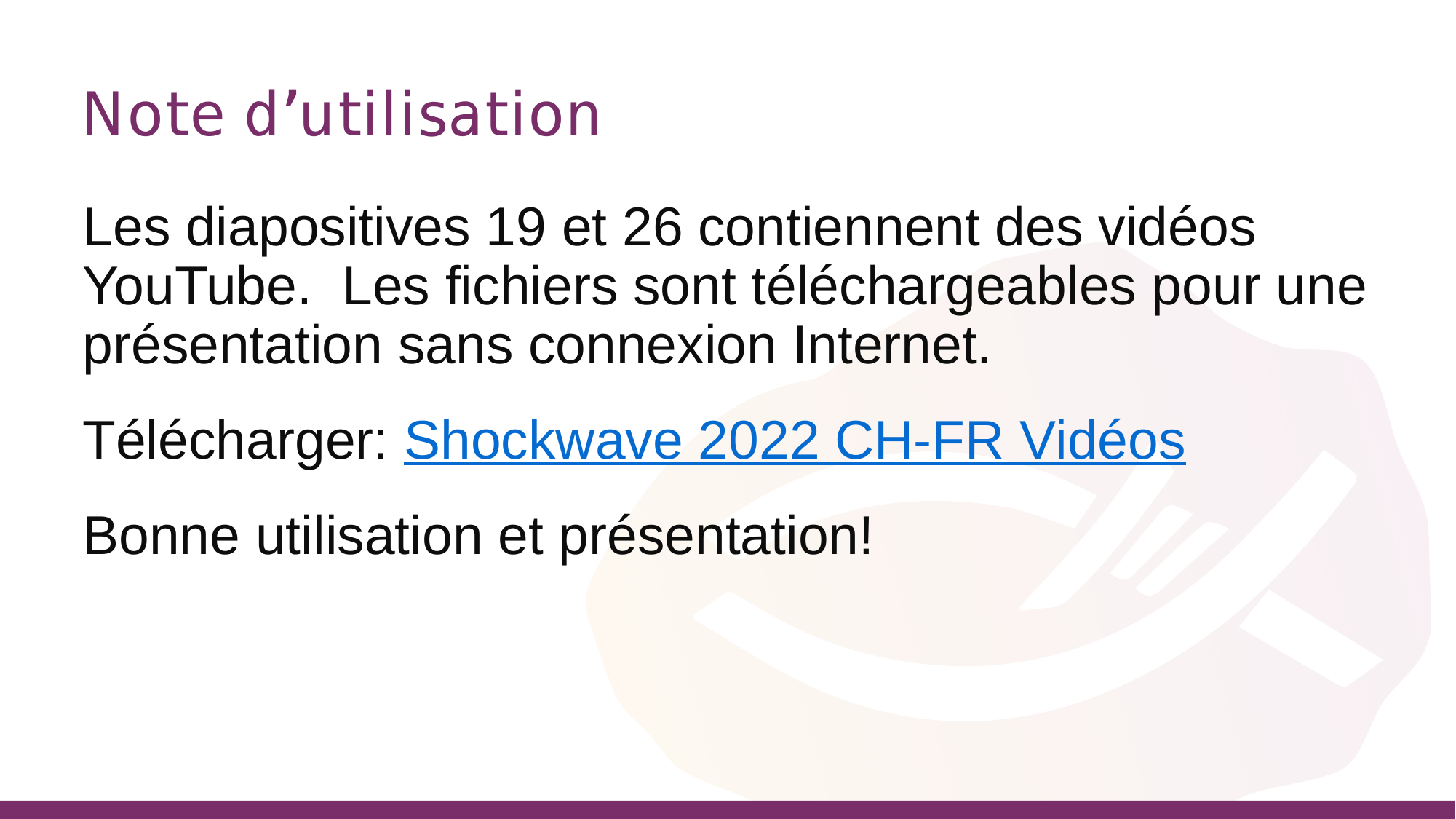

# Note d’utilisation
Les diapositives 19 et 26 contiennent des vidéos YouTube.  Les fichiers sont téléchargeables pour une présentation sans connexion Internet.
Télécharger: Shockwave 2022 CH-FR Vidéos
Bonne utilisation et présentation!